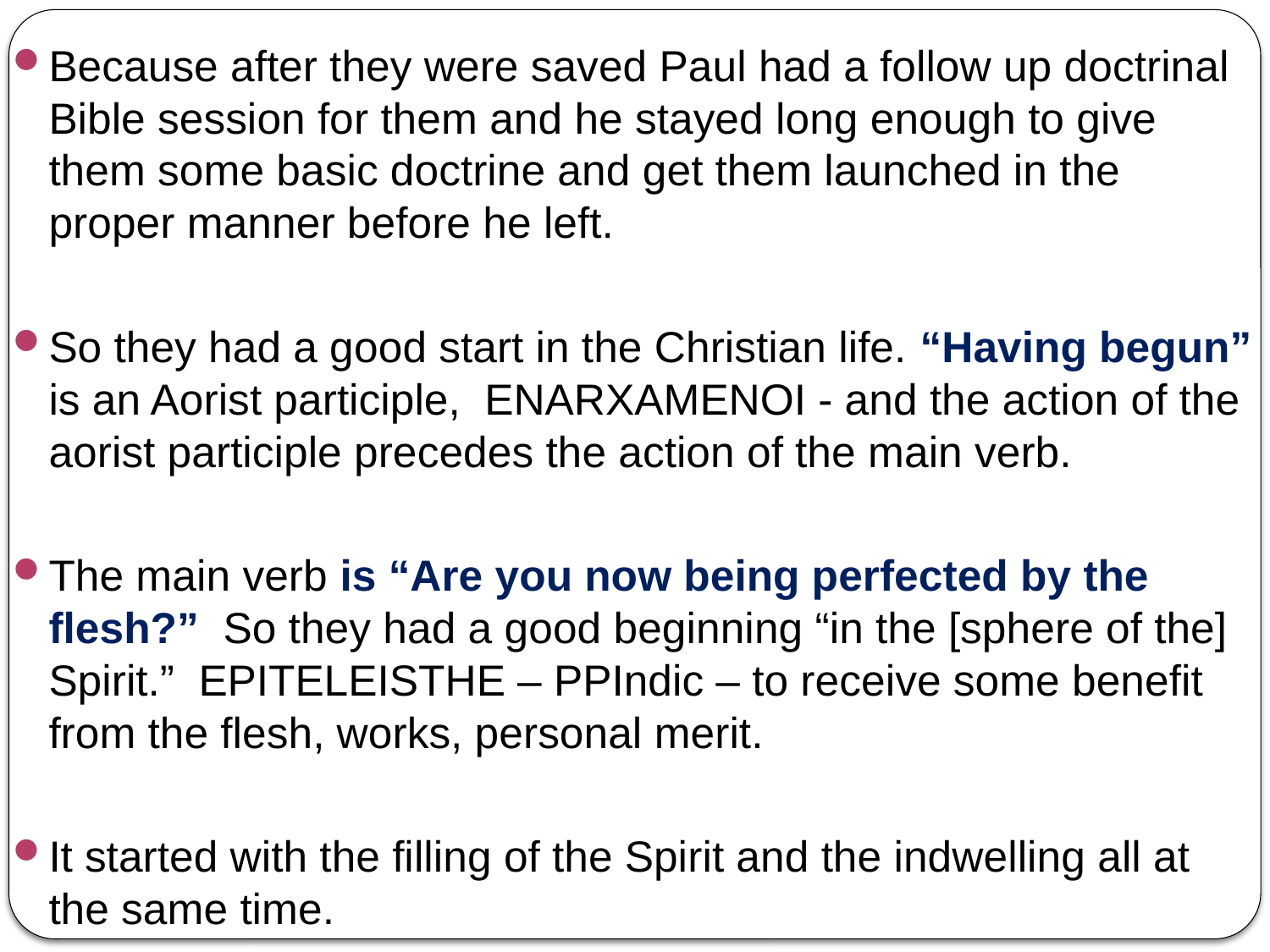

Because after they were saved Paul had a follow up doctrinal Bible session for them and he stayed long enough to give them some basic doctrine and get them launched in the proper manner before he left.

So they had a good start in the Christian life. “Having begun” is an Aorist participle,  ENARXAMENOI - and the action of the aorist participle precedes the action of the main verb.

The main verb is “Are you now being perfected by the flesh?”  So they had a good beginning “in the [sphere of the] Spirit.”  EPITELEISTHE – PPIndic – to receive some benefit from the flesh, works, personal merit.

It started with the filling of the Spirit and the indwelling all at the same time.